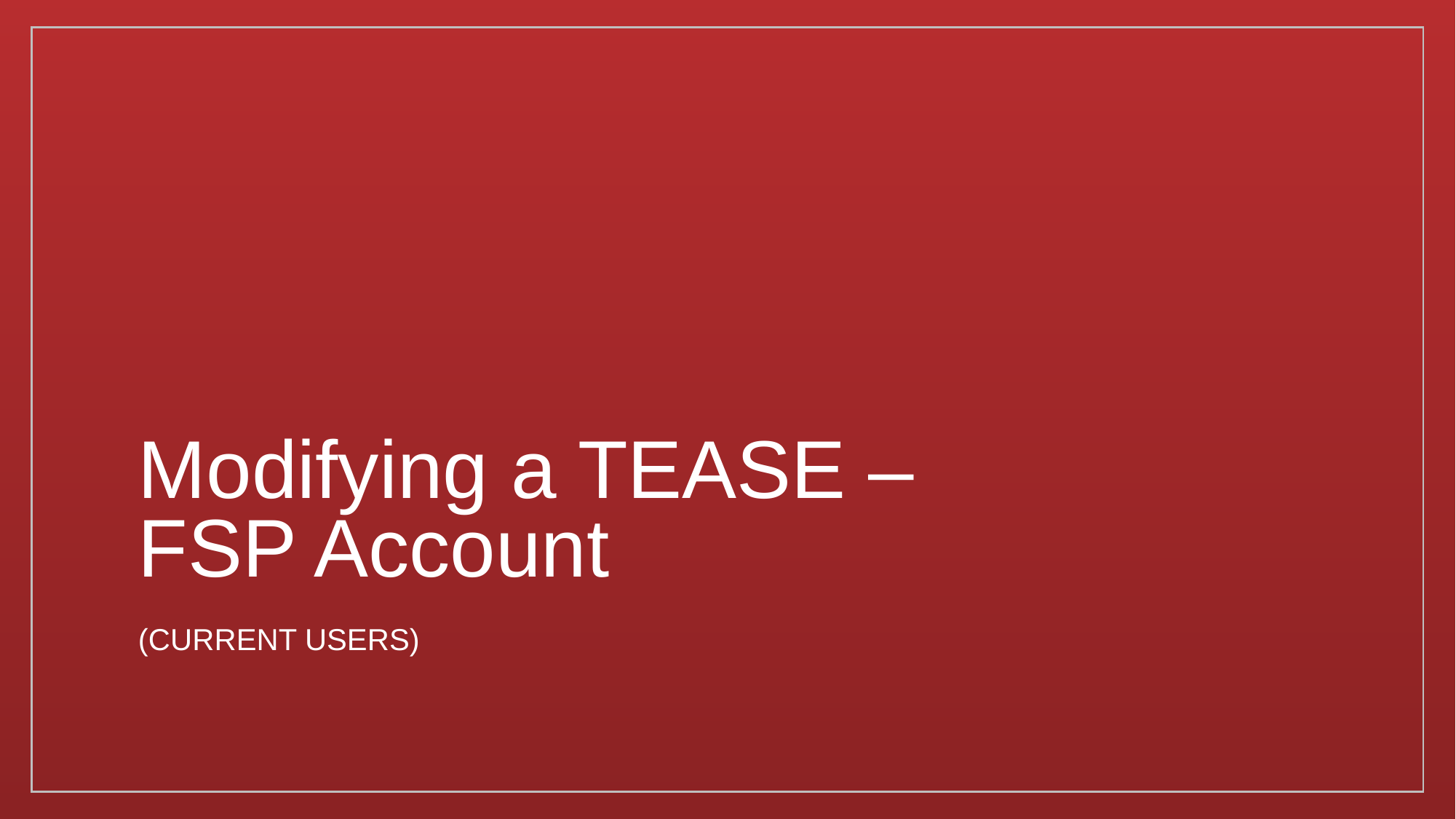

# Modifying a TEASE – FSP Account
(Current Users)